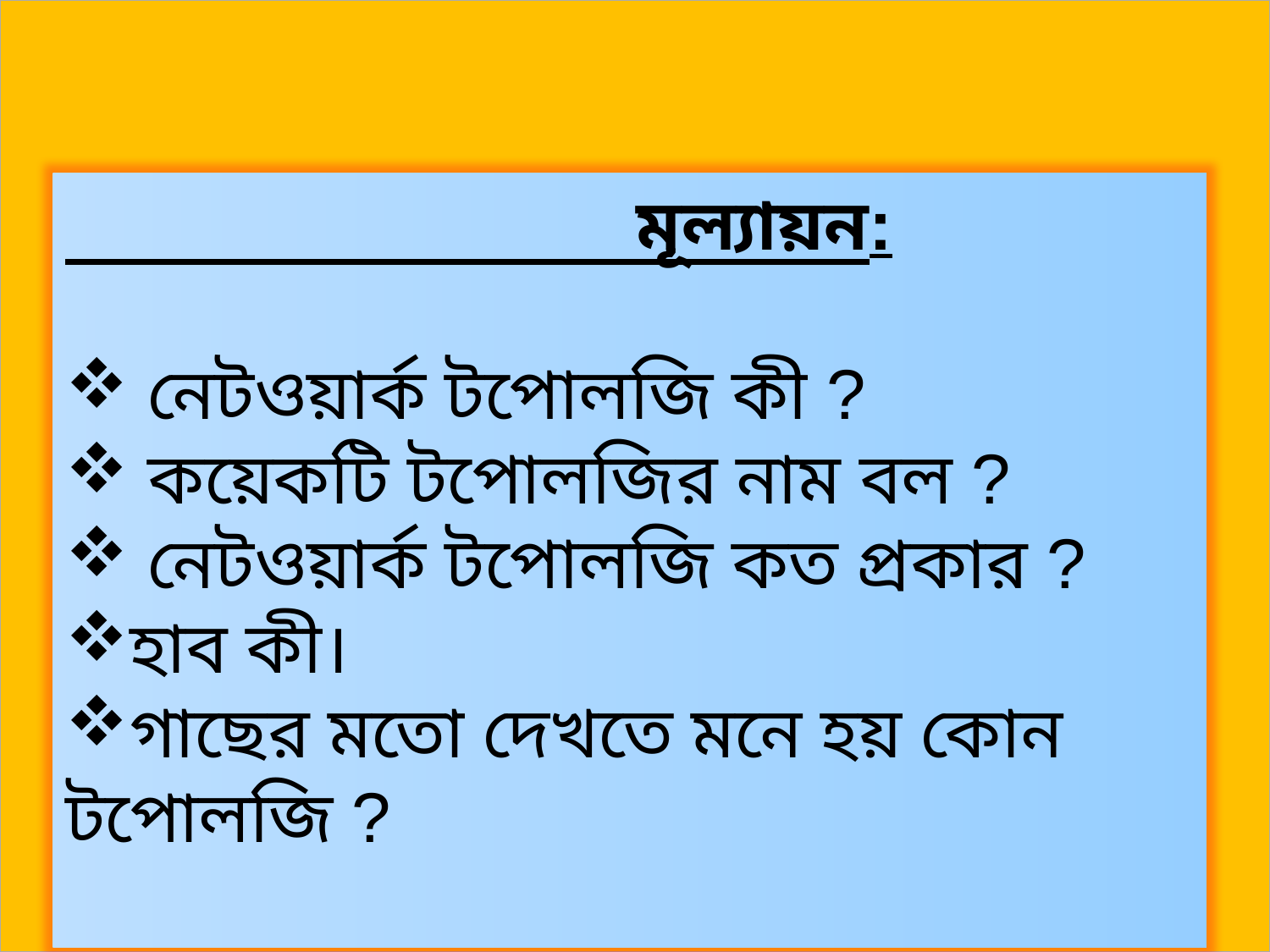

মূল্যায়ন:

 নেটওয়ার্ক টপোলজি কী ?
 কয়েকটি টপোলজির নাম বল ?
 নেটওয়ার্ক টপোলজি কত প্রকার ?
হাব কী।
গাছের মতো দেখতে মনে হয় কোন টপোলজি ?